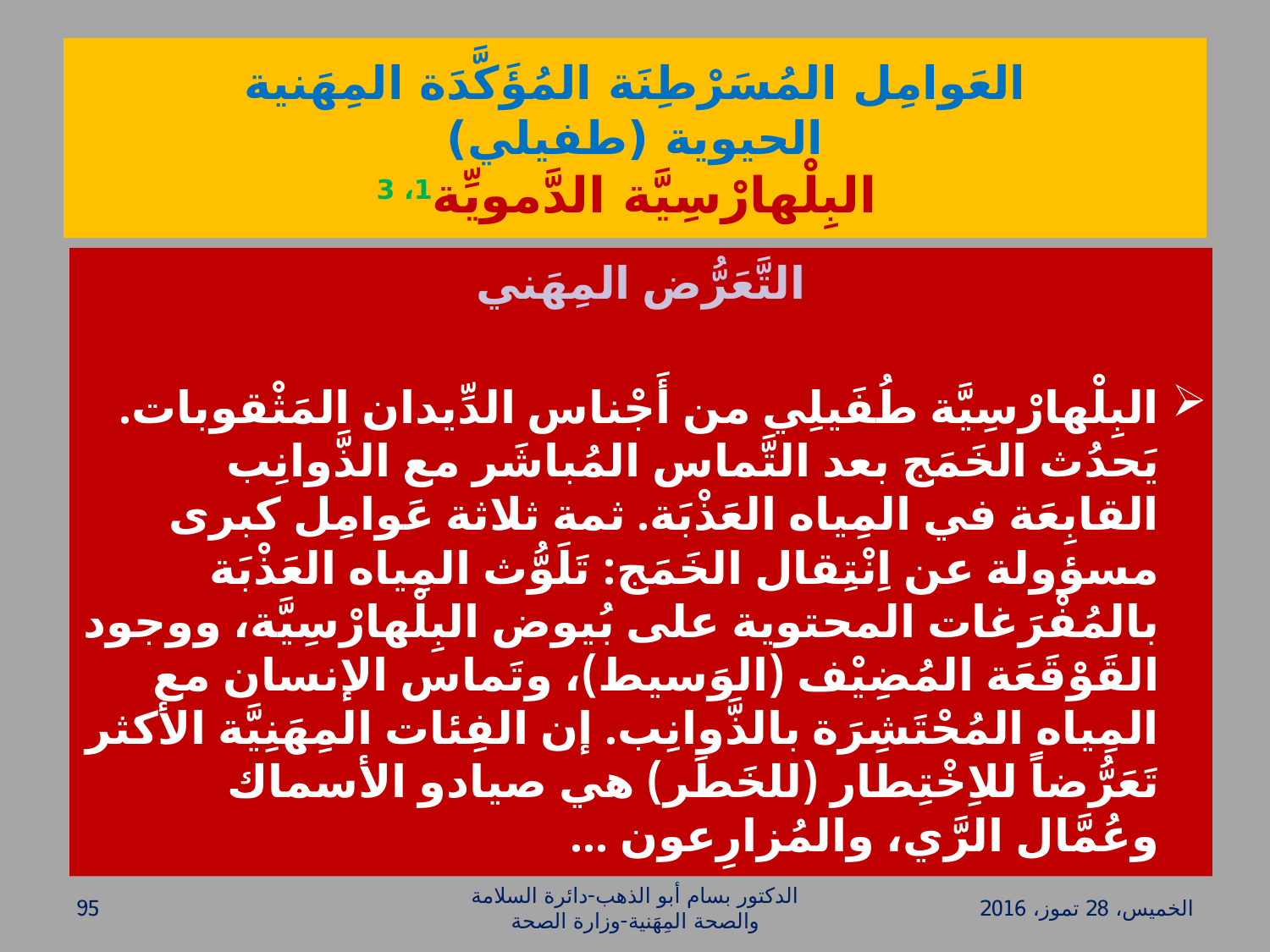

# العَوامِل المُسَرْطِنَة المُؤَكَّدَة المِهَنية الحيوية (طفيلي) البِلْهارْسِيَّة الدَّمويِّة1، 3
التَّعَرُّض المِهَني

البِلْهارْسِيَّة طُفَيلِي من أَجْناس الدِّيدان المَثْقوبات. يَحدُث الخَمَج بعد التَّماس المُباشَر مع الذَّوانِب القابِعَة في المِياه العَذْبَة. ثمة ثلاثة عَوامِل كبرى مسؤولة عن اِنْتِقال الخَمَج: تَلَوُّث المِياه العَذْبَة بالمُفْرَغات المحتوية على بُيوض البِلْهارْسِيَّة، ووجود القَوْقَعَة المُضِيْف (الوَسيط)، وتَماس الإنسان مع المِياه المُحْتَشِرَة بالذَّوانِب. إن الفِئات المِهَنِيَّة الأكثر تَعَرُّضاً للاِخْتِطار (للخَطَر) هي صيادو الأسماك وعُمَّال الرَّي، والمُزارِعون ...
95
الدكتور بسام أبو الذهب-دائرة السلامة والصحة المِهَنية-وزارة الصحة
الخميس، 28 تموز، 2016